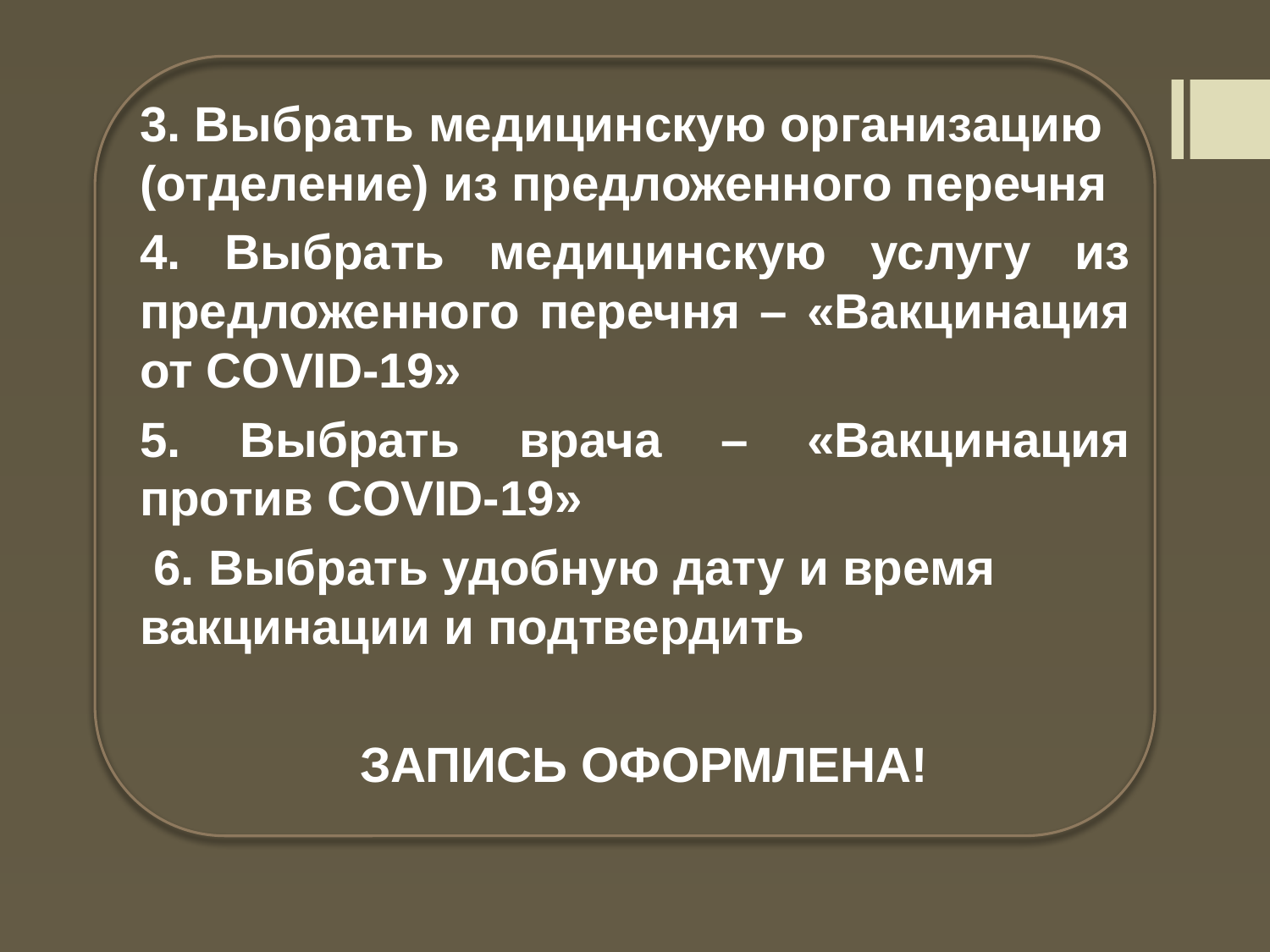

3. Выбрать медицинскую организацию (отделение) из предложенного перечня
4. Выбрать медицинскую услугу из предложенного перечня – «Вакцинация от COVID-19»
5. Выбрать врача – «Вакцинация против COVID-19»
 6. Выбрать удобную дату и время вакцинации и подтвердить

                ЗАПИСЬ ОФОРМЛЕНА!